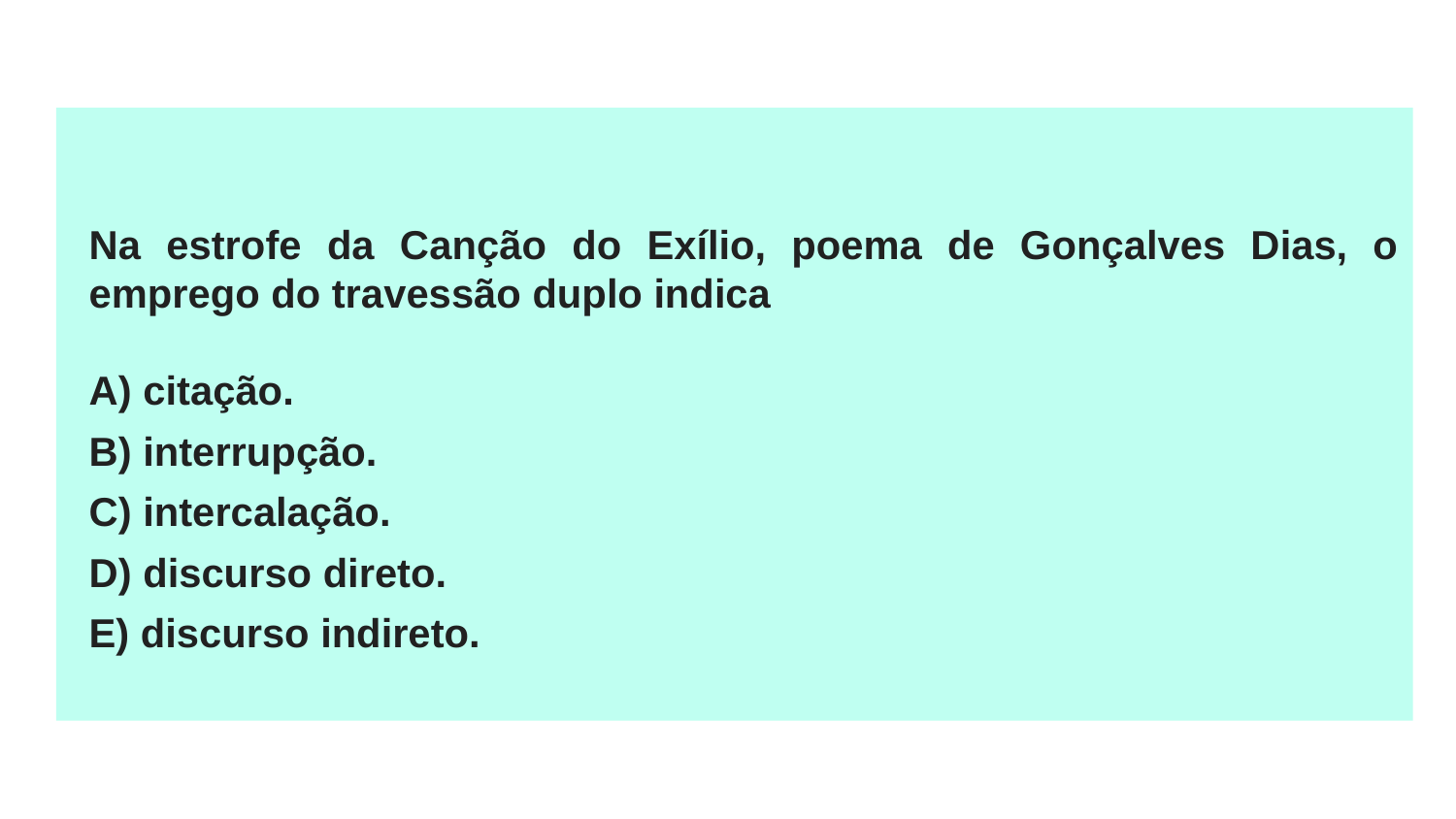

Na estrofe da Canção do Exílio, poema de Gonçalves Dias, o emprego do travessão duplo indica

A) citação.
B) interrupção.
C) intercalação.
D) discurso direto.
E) discurso indireto.